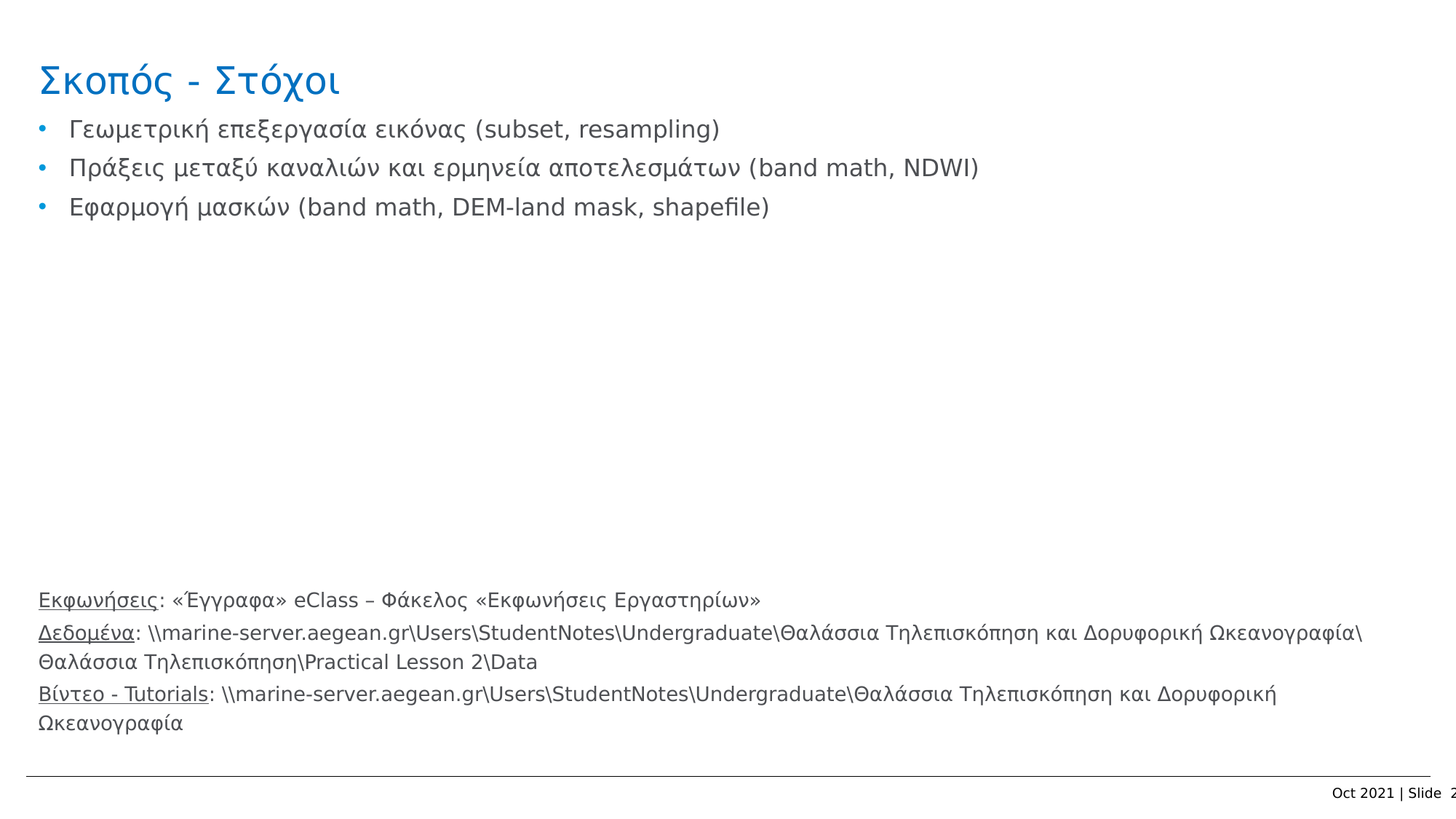

# Σκοπός - Στόχοι
Γεωμετρική επεξεργασία εικόνας (subset, resampling)
Πράξεις μεταξύ καναλιών και ερμηνεία αποτελεσμάτων (band math, NDWI)
Εφαρμογή μασκών (band math, DEM-land mask, shapefile)

Εκφωνήσεις: «Έγγραφα» eClass – Φάκελος «Εκφωνήσεις Εργαστηρίων»
Δεδομένα: \\marine-server.aegean.gr\Users\StudentNotes\Undergraduate\Θαλάσσια Τηλεπισκόπηση και Δορυφορική Ωκεανογραφία\Θαλάσσια Τηλεπισκόπηση\Practical Lesson 2\Data
Βίντεο - Tutorials: \\marine-server.aegean.gr\Users\StudentNotes\Undergraduate\Θαλάσσια Τηλεπισκόπηση και Δορυφορική Ωκεανογραφία